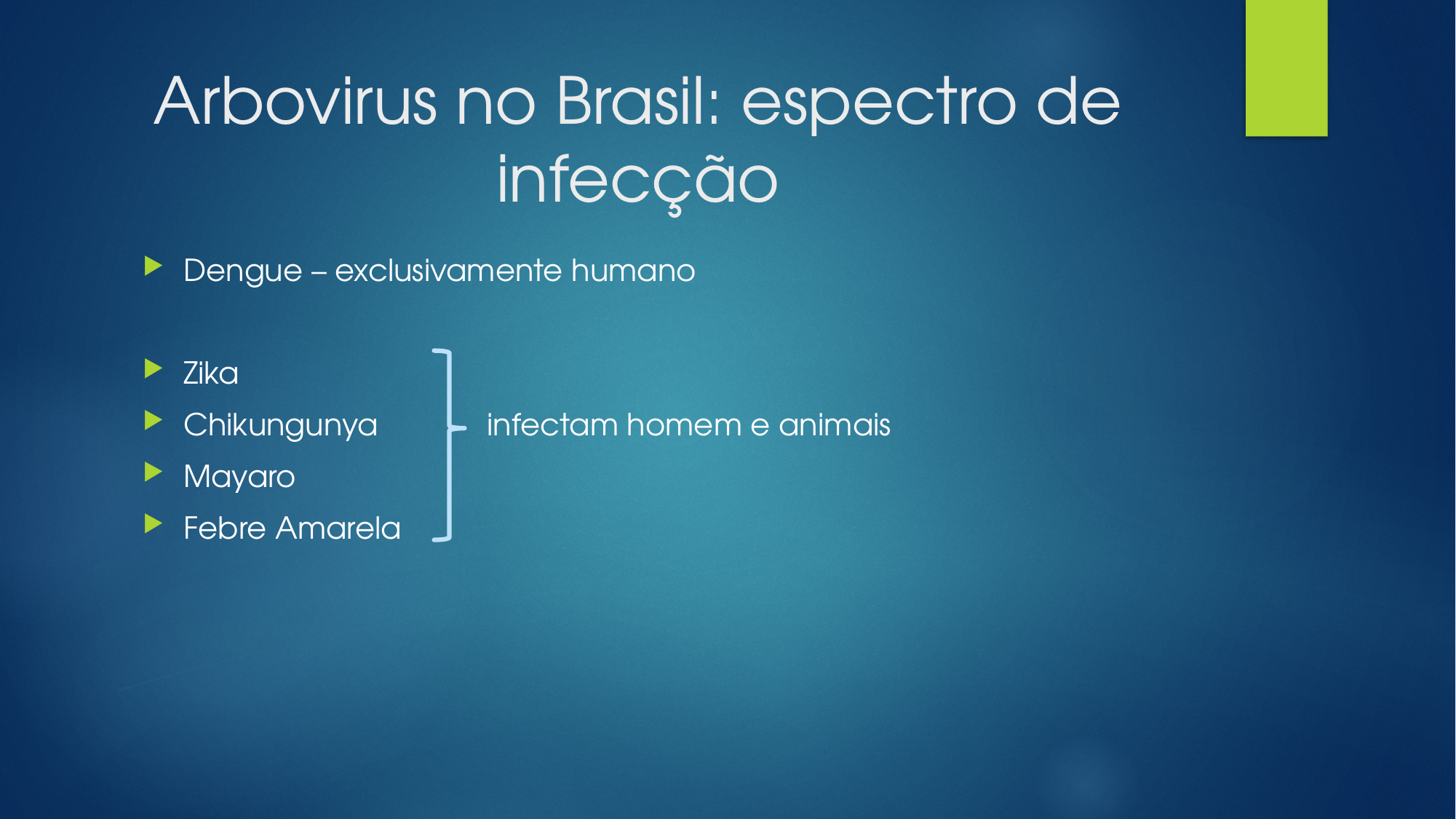

# Arbovirus no Brasil: espectro de infecção
Dengue – exclusivamente humano

Zika
Chikungunya             infectam homem e animais
Mayaro
Febre Amarela